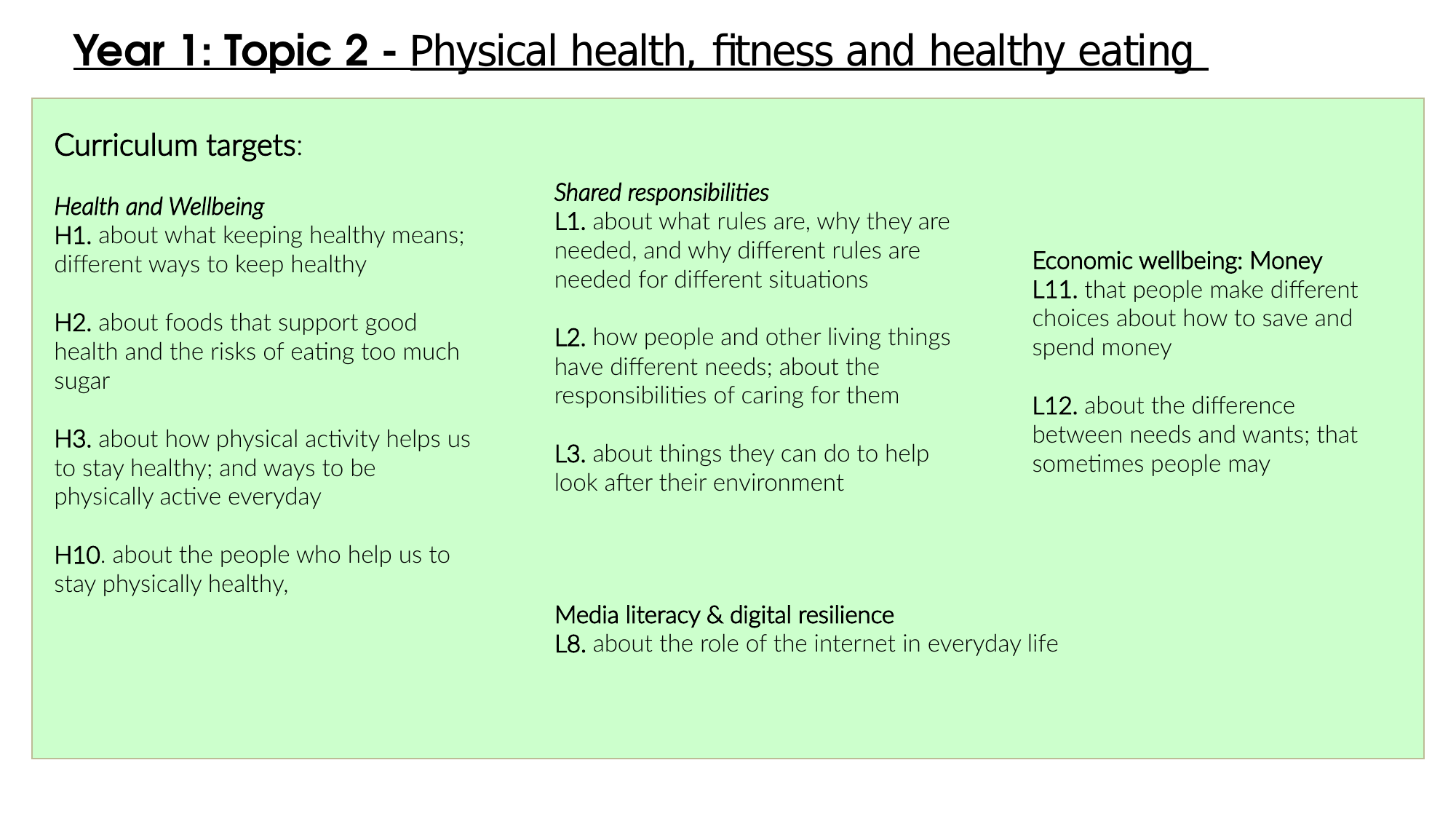

Year 1: Topic 2 - Physical health, fitness and healthy eating

Curriculum targets:

Health and Wellbeing
H1. about what keeping healthy means; different ways to keep healthy

H2. about foods that support good health and the risks of eating too much sugar

H3. about how physical activity helps us to stay healthy; and ways to be physically active everyday

H10. about the people who help us to stay physically healthy,

Shared responsibilities
L1. about what rules are, why they are needed, and why different rules are needed for different situations

L2. how people and other living things have different needs; about the responsibilities of caring for them

L3. about things they can do to help look after their environment

Economic wellbeing: Money
L11. that people make different choices about how to save and spend money

L12. about the difference between needs and wants; that sometimes people may
Media literacy & digital resilience
L8. about the role of the internet in everyday life